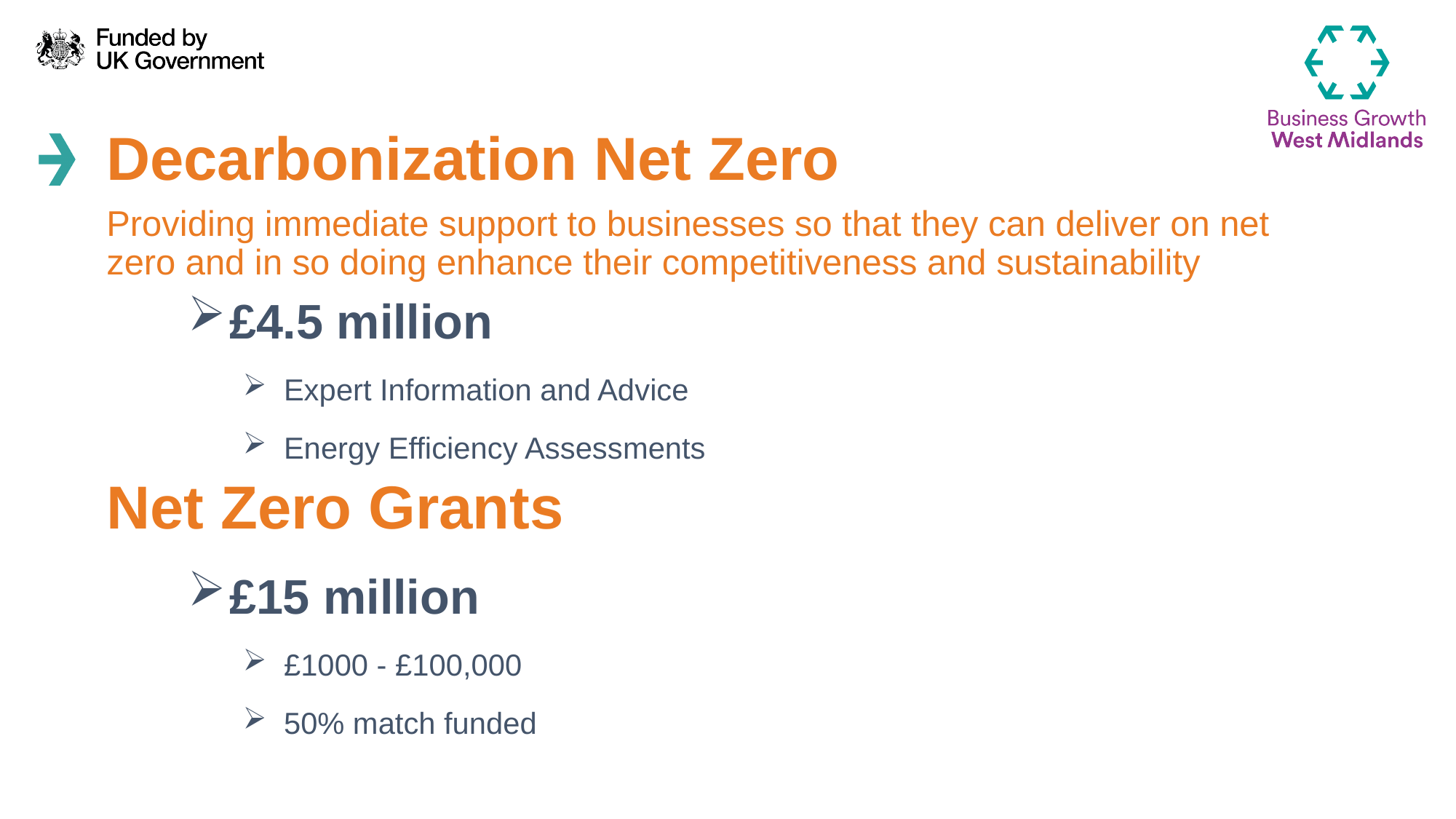

Decarbonization Net Zero
Providing immediate support to businesses so that they can deliver on net zero and in so doing enhance their competitiveness and sustainability
£4.5 million
Expert Information and Advice
Energy Efficiency Assessments

Net Zero Grants
£15 million
£1000 - £100,000
50% match funded